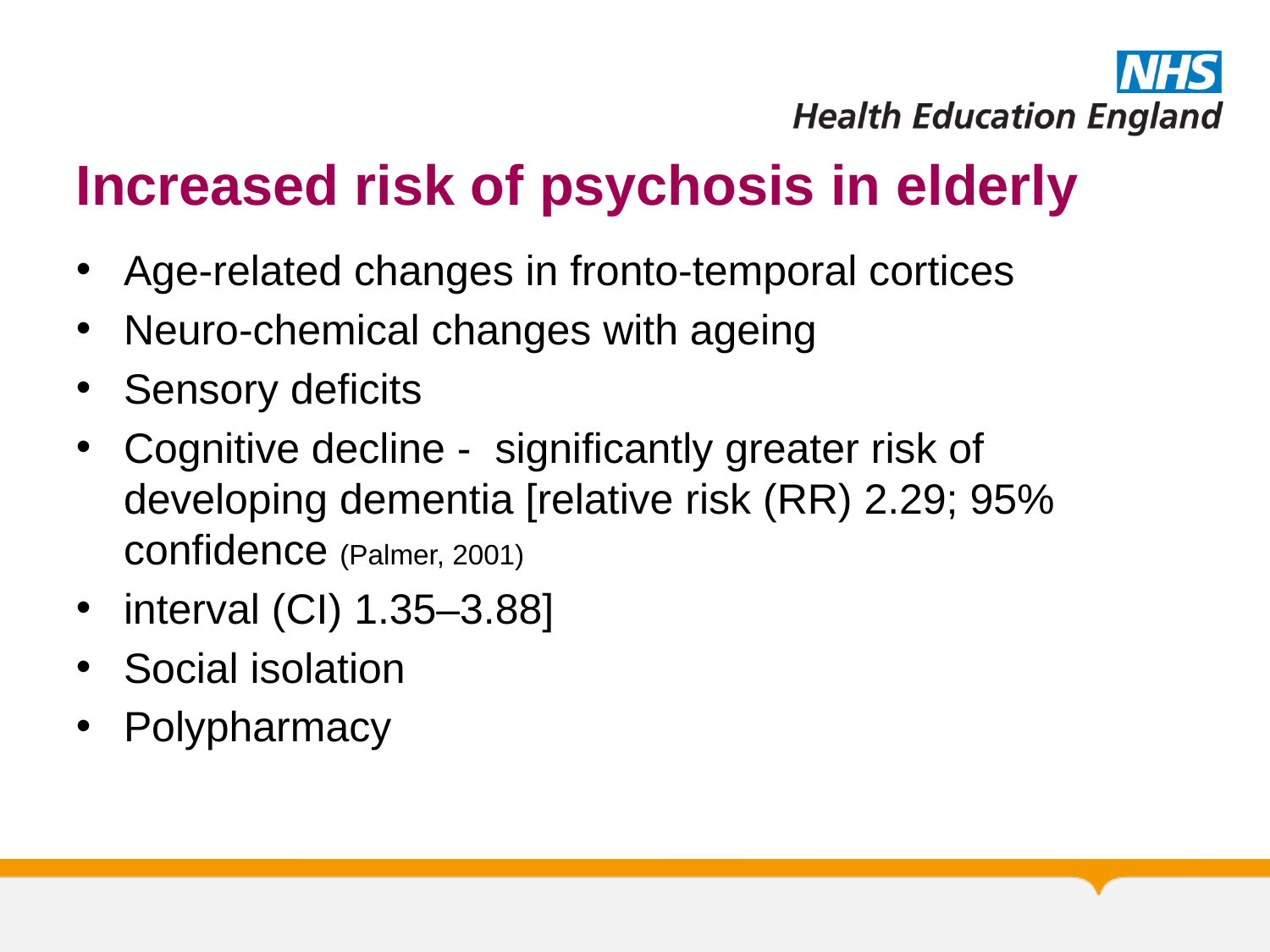

# Increased risk of psychosis in elderly
Age-related changes in fronto-temporal cortices
Neuro-chemical changes with ageing
Sensory deficits
Cognitive decline -  significantly greater risk of developing dementia [relative risk (RR) 2.29; 95% confidence (Palmer, 2001)
interval (CI) 1.35–3.88]
Social isolation
Polypharmacy